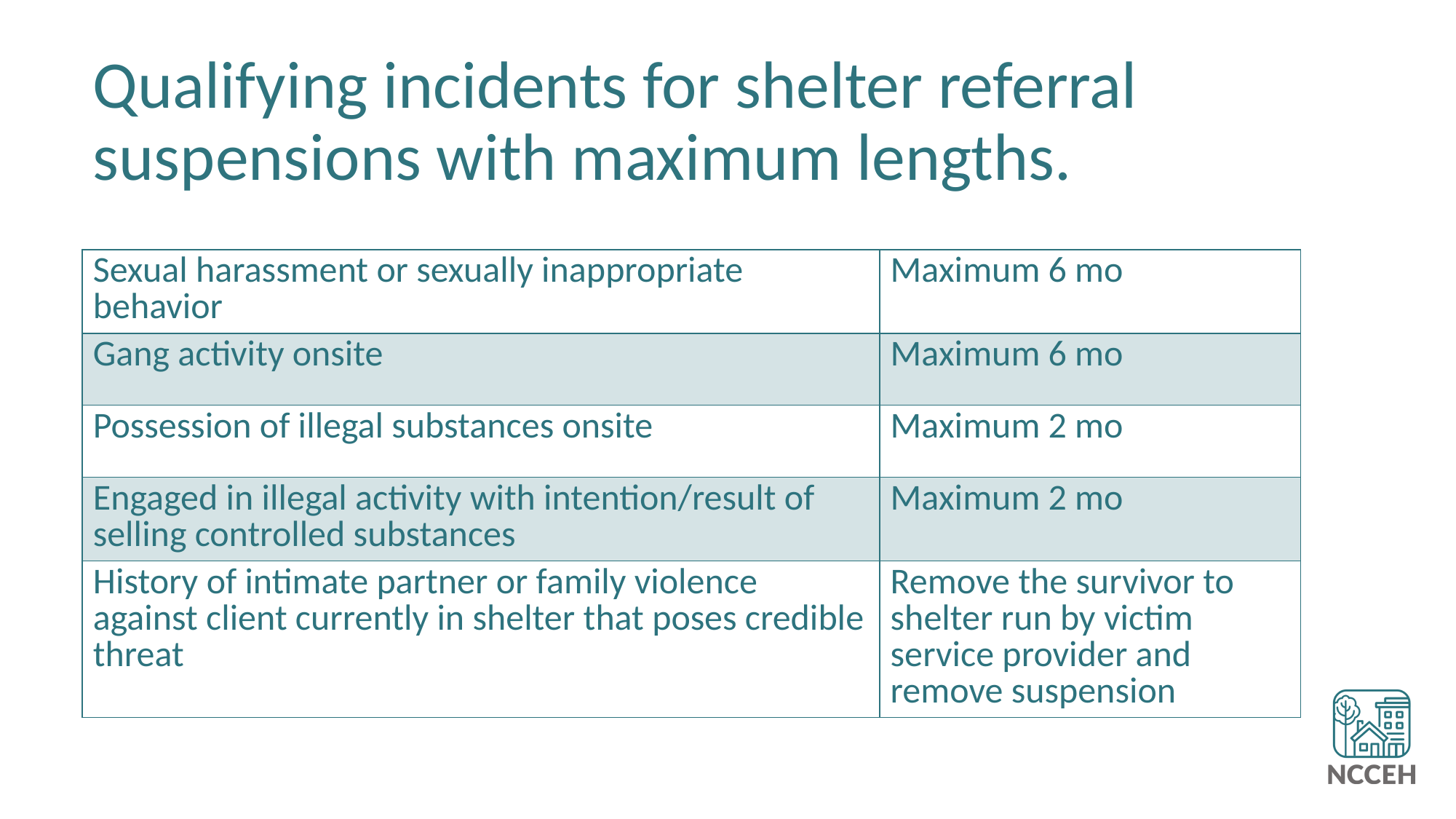

# Qualifying incidents for shelter referral suspensions with maximum lengths.
| Sexual harassment or sexually inappropriate behavior | Maximum 6 mo |
| --- | --- |
| Gang activity onsite | Maximum 6 mo |
| Possession of illegal substances onsite | Maximum 2 mo |
| Engaged in illegal activity with intention/result of selling controlled substances | Maximum 2 mo |
| History of intimate partner or family violence against client currently in shelter that poses credible threat | Remove the survivor to shelter run by victim service provider and remove suspension |